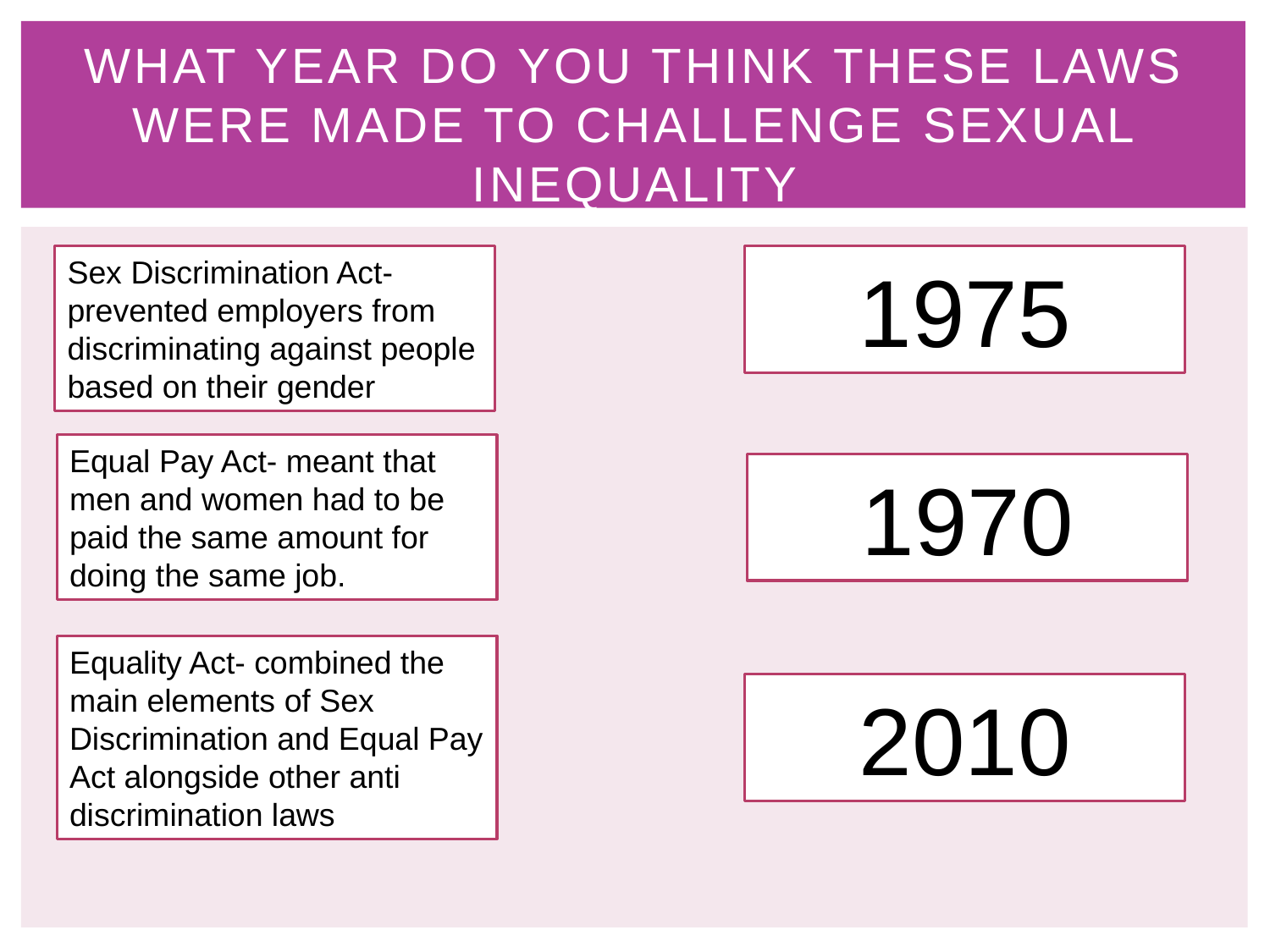

# What year do you think these laws were made to challenge sexual inequality
Sex Discrimination Act- prevented employers from discriminating against people based on their gender
1975
Equal Pay Act- meant that men and women had to be paid the same amount for doing the same job.
1970
Equality Act- combined the main elements of Sex Discrimination and Equal Pay Act alongside other anti discrimination laws
2010